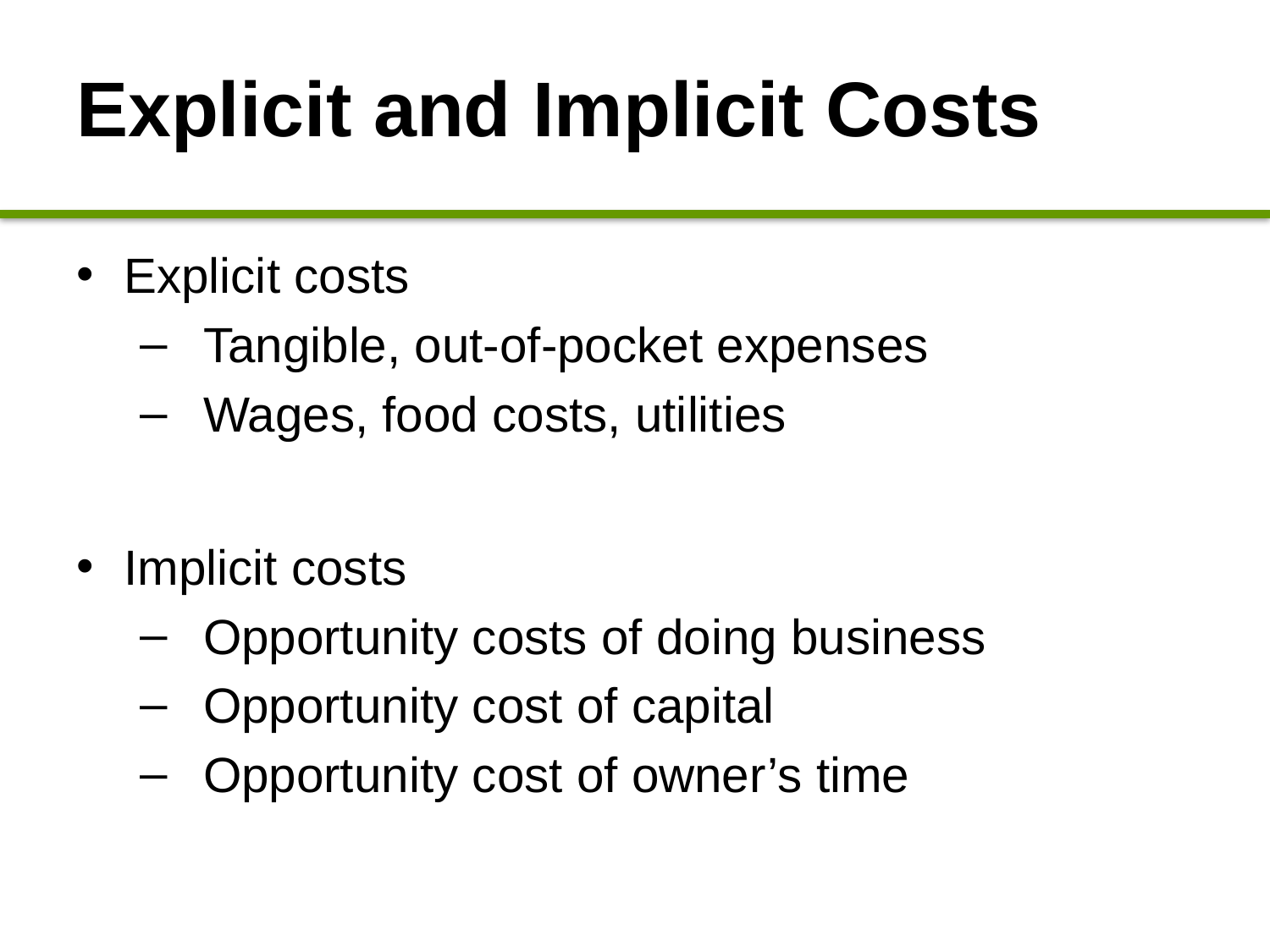

# Explicit and Implicit Costs
Explicit costs
Tangible, out-of-pocket expenses
Wages, food costs, utilities

Implicit costs
Opportunity costs of doing business
Opportunity cost of capital
Opportunity cost of owner’s time